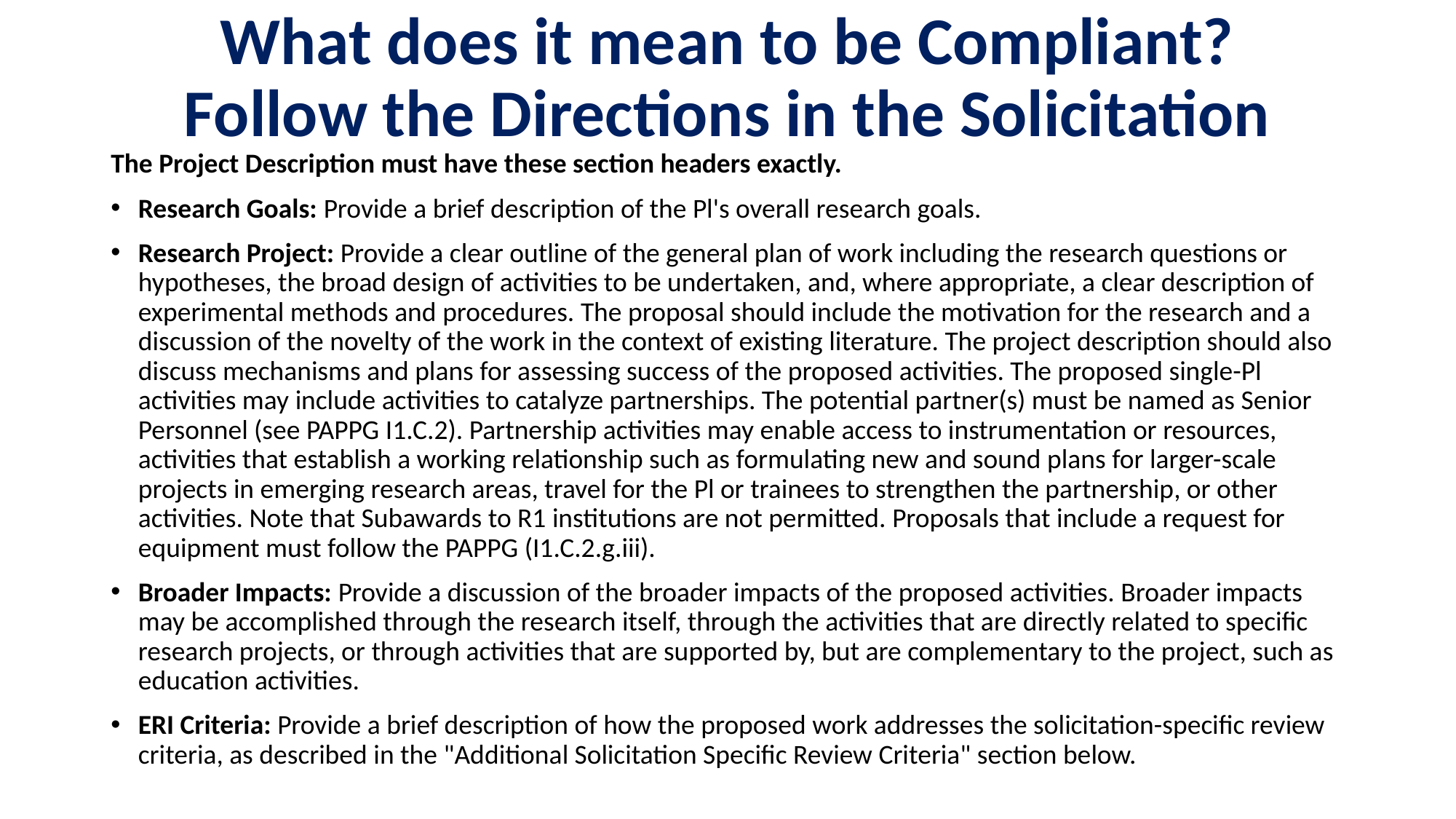

# What does it mean to be Compliant? Follow the Directions in the Solicitation
The Project Description must have these section headers exactly.
Research Goals: Provide a brief description of the Pl's overall research goals.
Research Project: Provide a clear outline of the general plan of work including the research questions or hypotheses, the broad design of activities to be undertaken, and, where appropriate, a clear description of experimental methods and procedures. The proposal should include the motivation for the research and a discussion of the novelty of the work in the context of existing literature. The project description should also discuss mechanisms and plans for assessing success of the proposed activities. The proposed single-Pl activities may include activities to catalyze partnerships. The potential partner(s) must be named as Senior Personnel (see PAPPG I1.C.2). Partnership activities may enable access to instrumentation or resources, activities that establish a working relationship such as formulating new and sound plans for larger-scale projects in emerging research areas, travel for the Pl or trainees to strengthen the partnership, or other activities. Note that Subawards to R1 institutions are not permitted. Proposals that include a request for equipment must follow the PAPPG (I1.C.2.g.iii).
Broader Impacts: Provide a discussion of the broader impacts of the proposed activities. Broader impacts may be accomplished through the research itself, through the activities that are directly related to specific research projects, or through activities that are supported by, but are complementary to the project, such as education activities.
ERI Criteria: Provide a brief description of how the proposed work addresses the solicitation-specific review criteria, as described in the "Additional Solicitation Specific Review Criteria" section below.